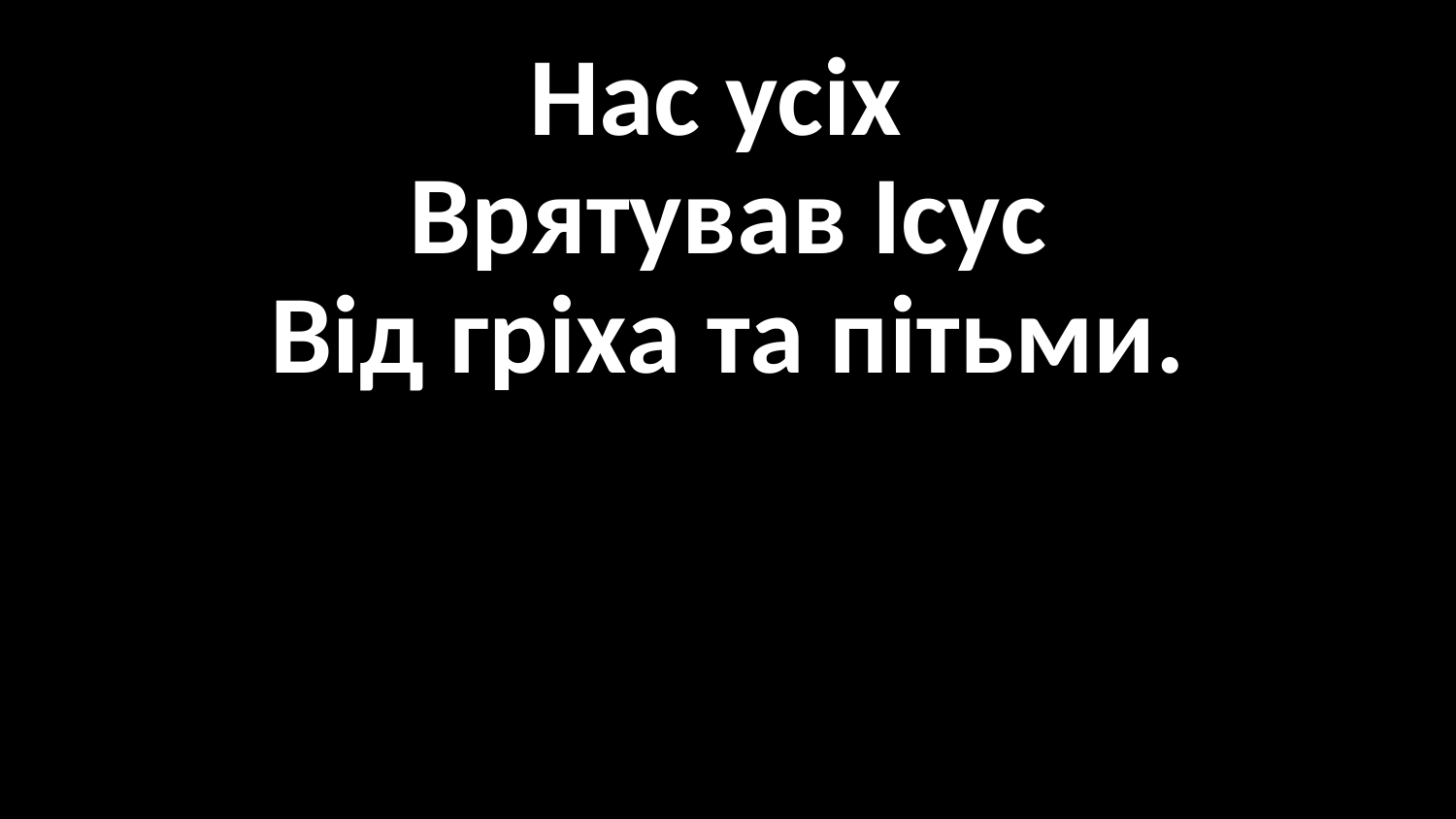

Нас усіх
Врятував Ісус
Від гріха та пітьми.